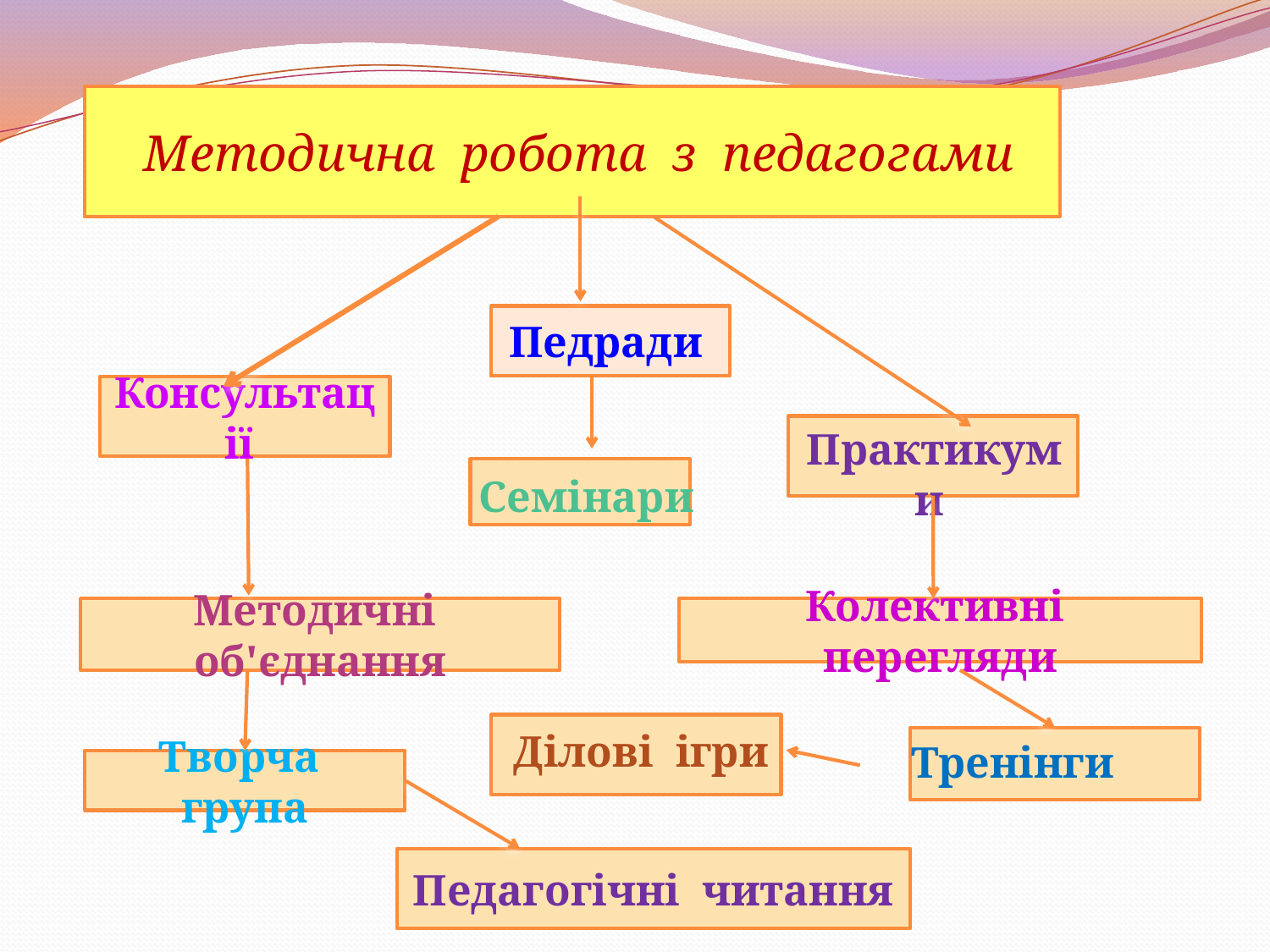

Методична  робота  з  педагогами
Педради
Консультації

Практикуми

Семінари
Методичні  об'єднання
Колективні  перегляди

Ділові  ігри

Тренінги
Творча  група
Педагогічні  читання